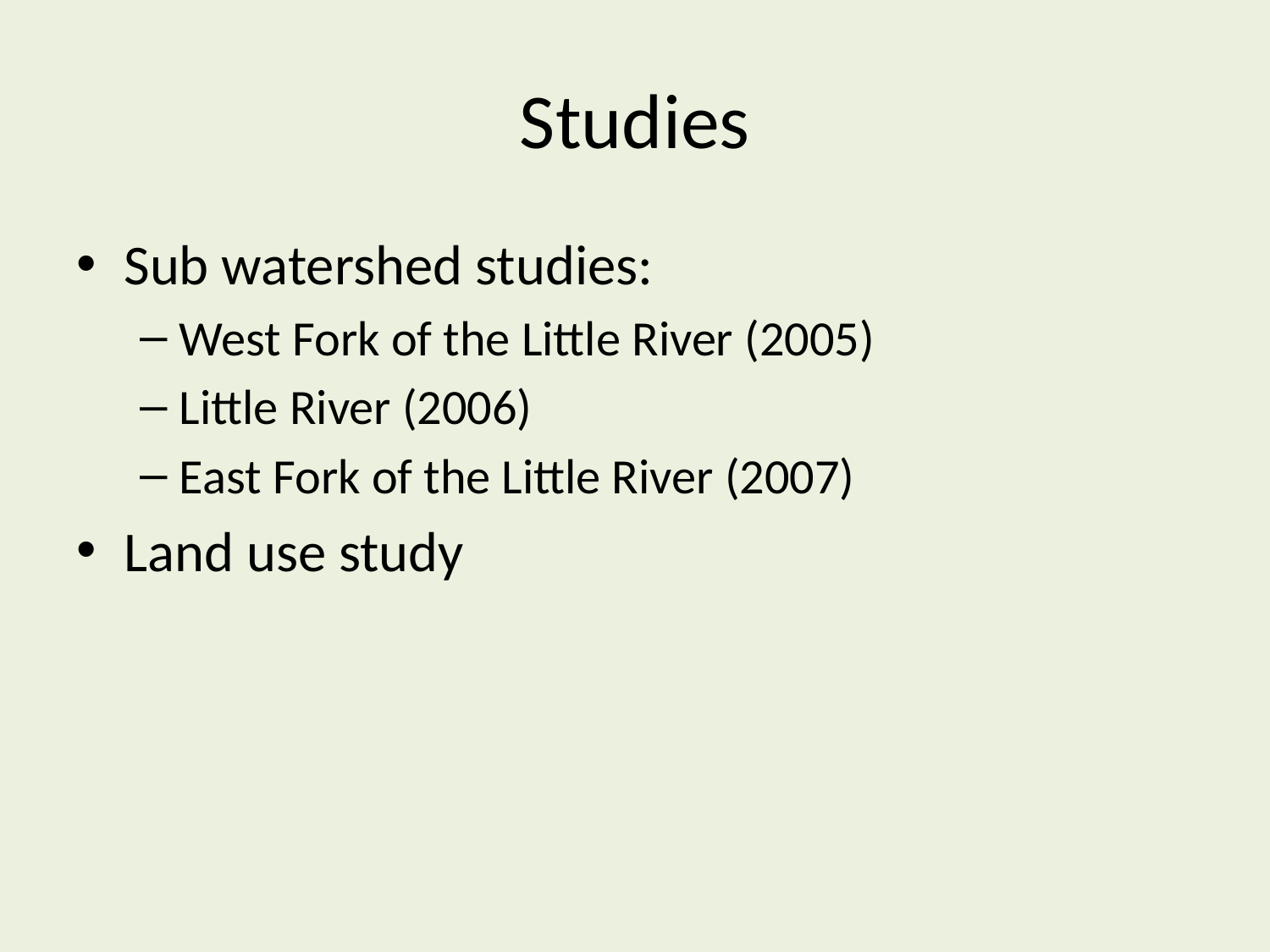

# Studies
Sub watershed studies:
West Fork of the Little River (2005)
Little River (2006)
East Fork of the Little River (2007)
Land use study